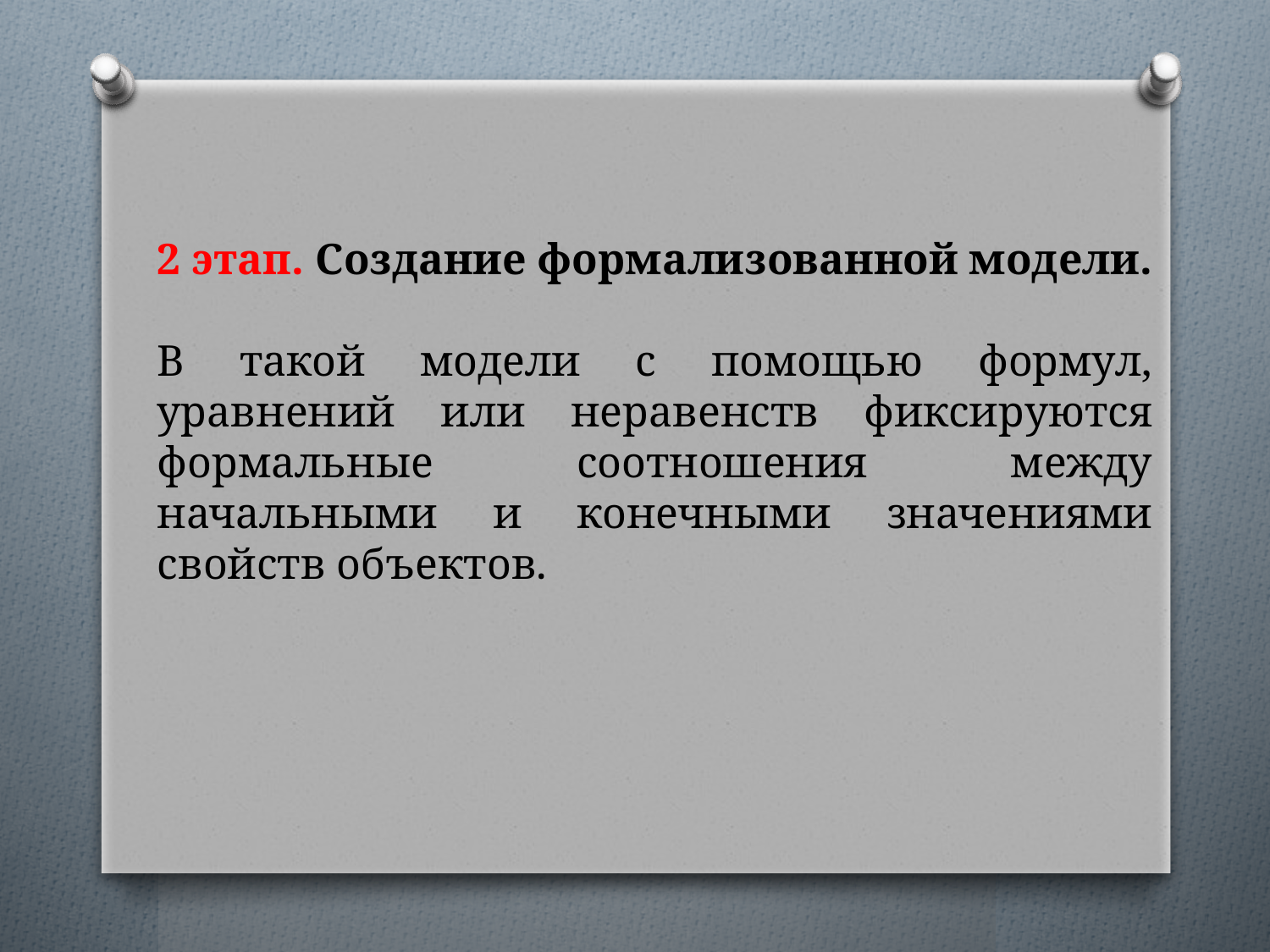

2 этап. Создание формализованной модели.

В такой модели с помощью формул, уравнений или неравенств фиксируются формальные соотношения между начальными и конечными значениями свойств объектов.